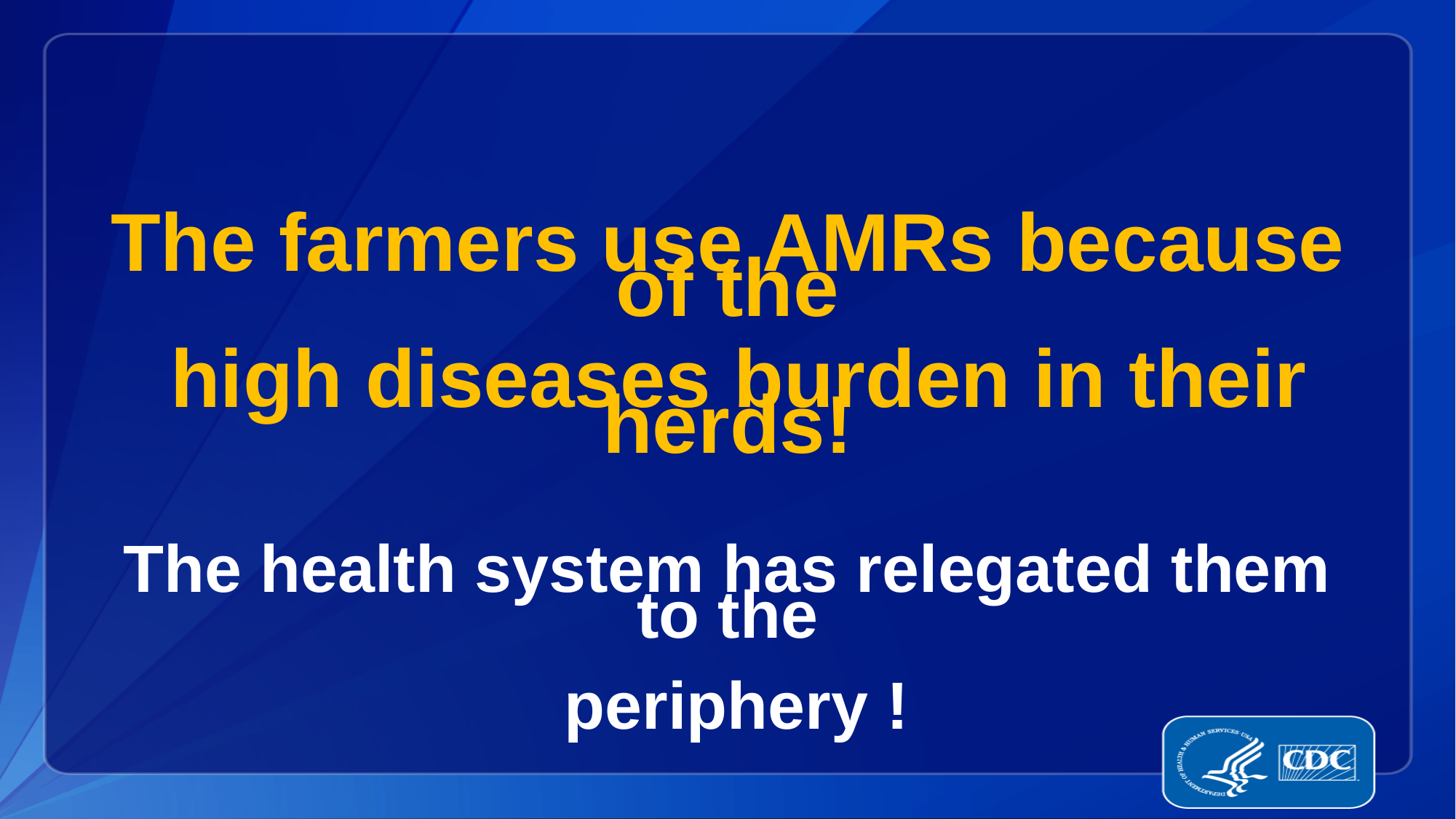

# The farmers use AMRs because of the high diseases burden in their herds! The health system has relegated them to the periphery !